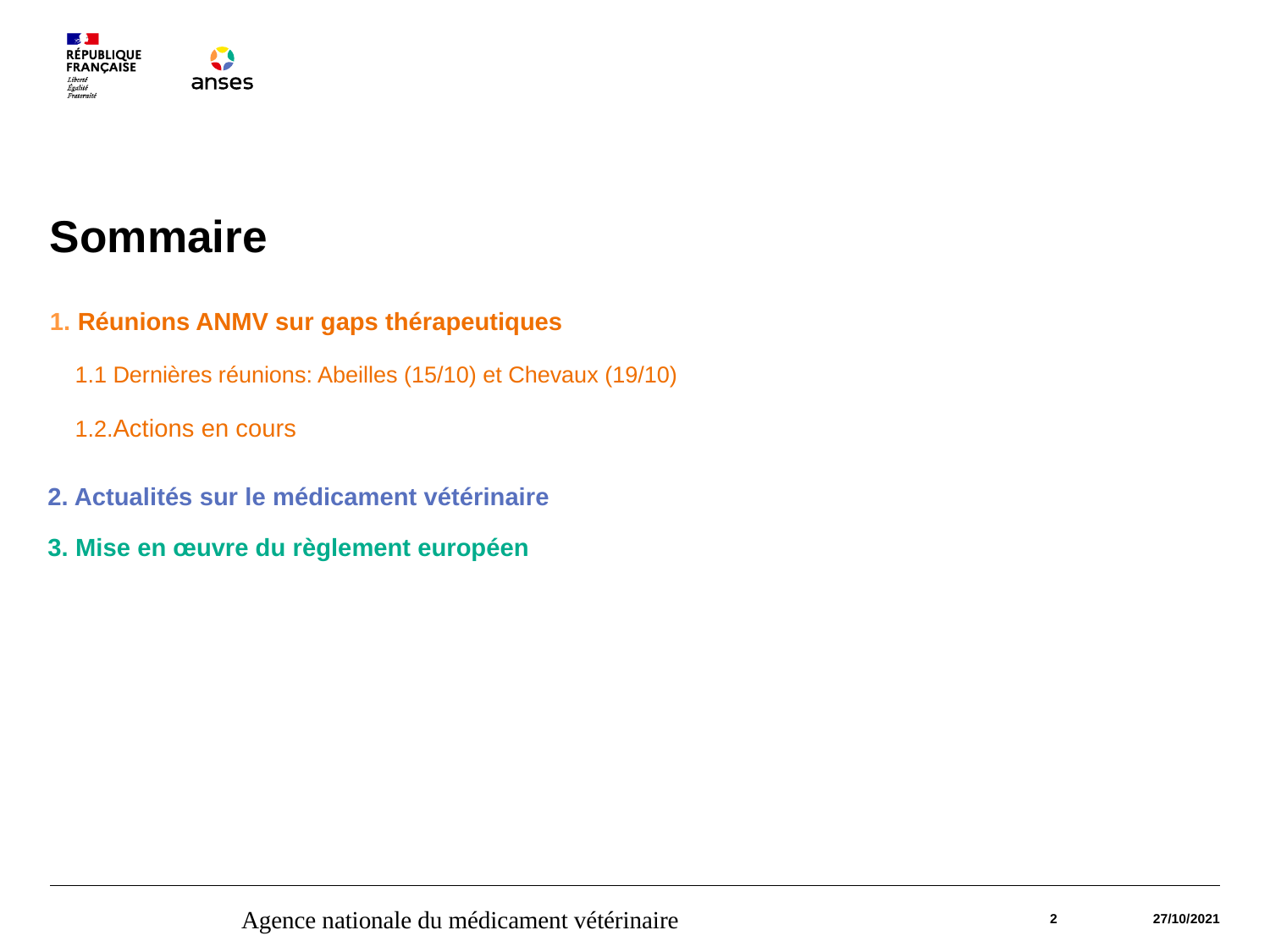

# Sommaire
1. Réunions ANMV sur gaps thérapeutiques
1.1 Dernières réunions: Abeilles (15/10) et Chevaux (19/10)
1.2.Actions en cours

2. Actualités sur le médicament vétérinaire
3. Mise en œuvre du règlement européen
Agence nationale du médicament vétérinaire
2
27/10/2021